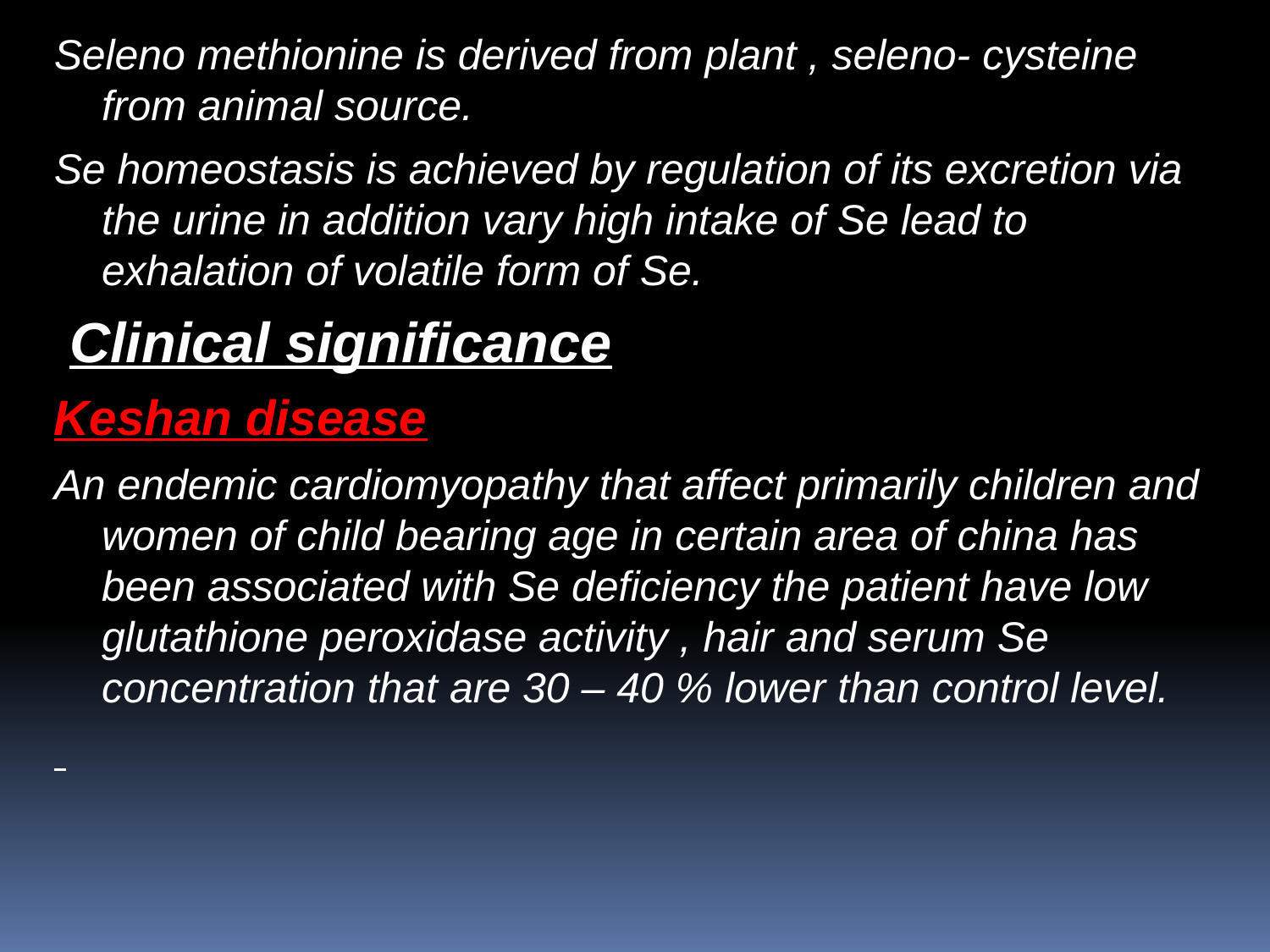

Seleno methionine is derived from plant , seleno- cysteine from animal source.
Se homeostasis is achieved by regulation of its excretion via the urine in addition vary high intake of Se lead to exhalation of volatile form of Se.
 Clinical significance
Keshan disease
An endemic cardiomyopathy that affect primarily children and women of child bearing age in certain area of china has been associated with Se deficiency the patient have low glutathione peroxidase activity , hair and serum Se concentration that are 30 – 40 % lower than control level.